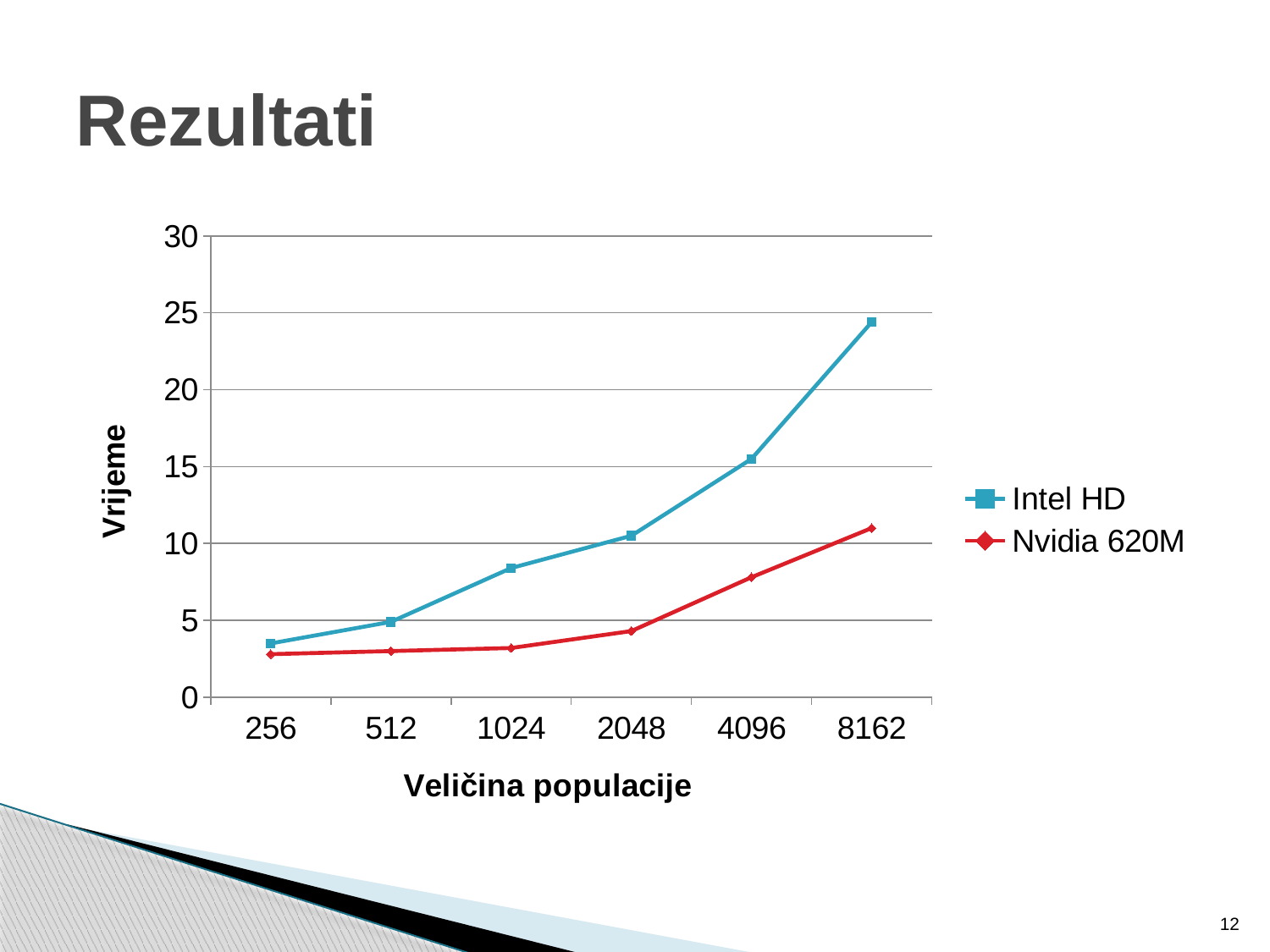

# Rezultati

### Chart

| Category | Intel HD | Nvidia 620M |
|---|---|---|
| 256 | 3.5 | 2.8 |
| 512 | 4.9 | 3.0 |
| 1024 | 8.4 | 3.2 |
| 2048 | 10.5 | 4.3 |
| 4096 | 15.5 | 7.8 |
| 8162 | 24.4 | 11.0 |
12